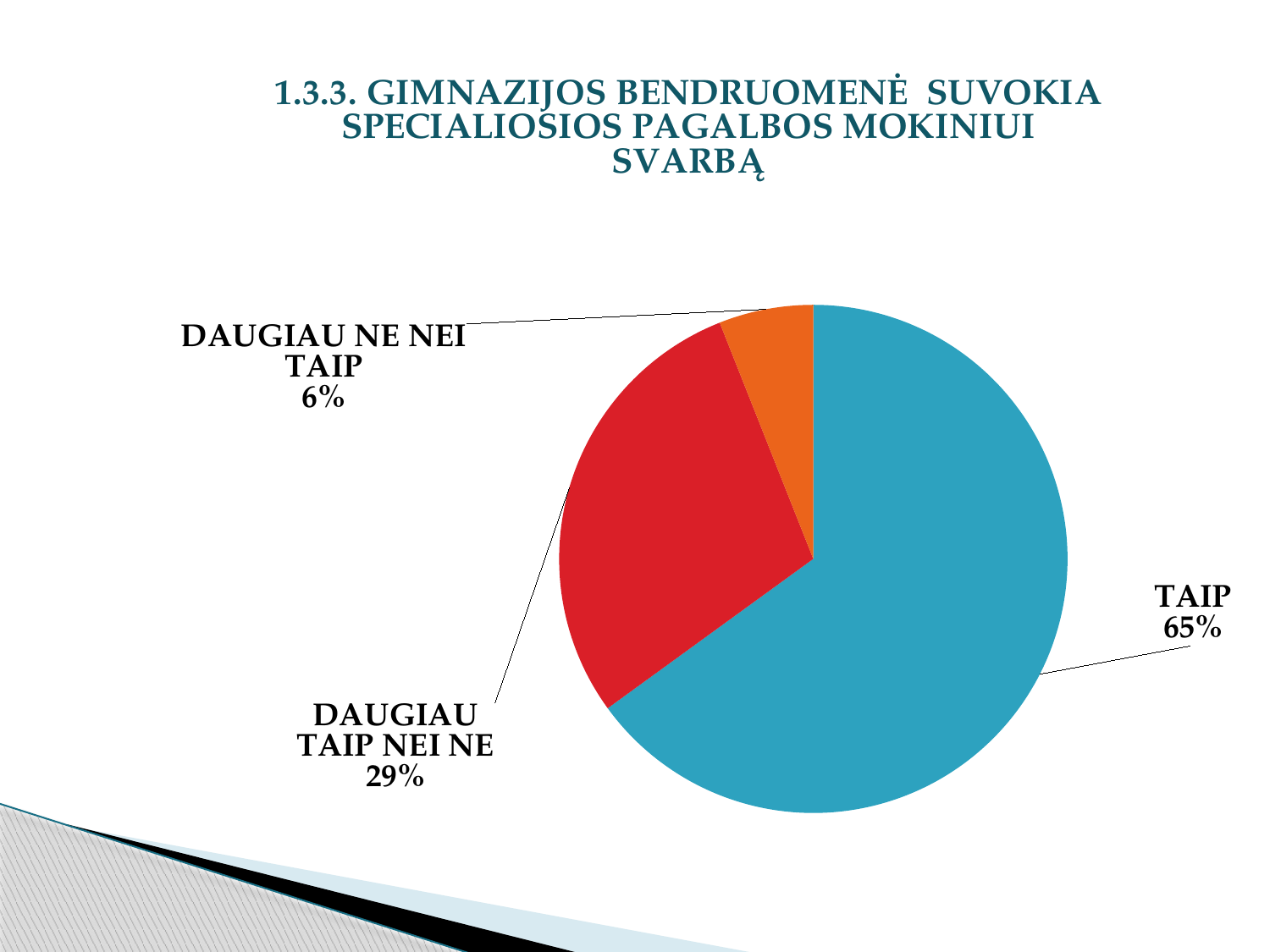

### Chart: 1.3.3. GIMNAZIJOS BENDRUOMENĖ  SUVOKIA SPECIALIOSIOS PAGALBOS MOKINIUI SVARBĄ

| Category | Sales |
|---|---|
| TAIP | 0.65 |
| DAUGIAU TAIP NEI NE | 0.29 |
| DAUGIAU NE NEI TAIP | 0.06 |